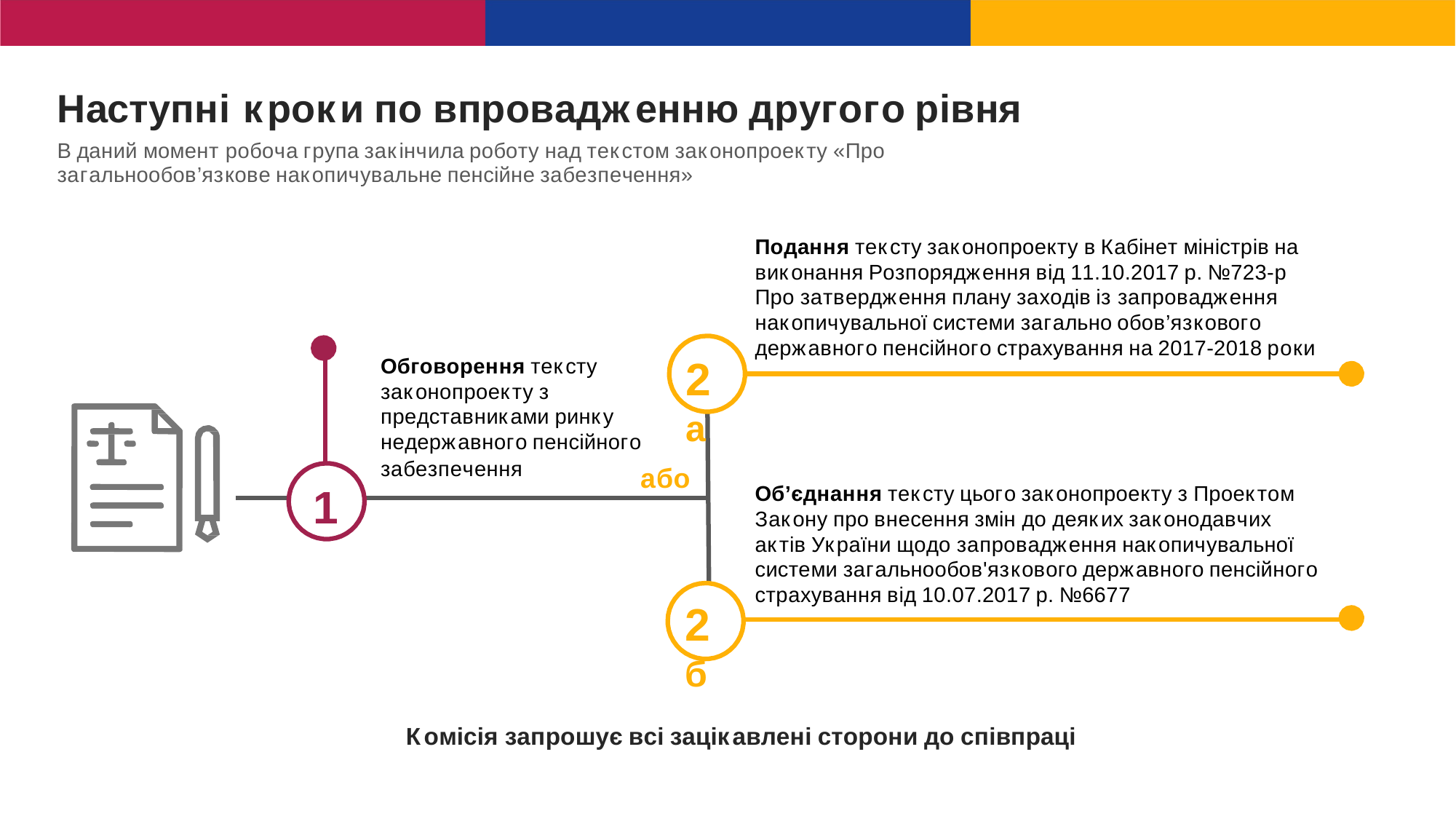

# Наступні кроки по впровадженню другого рівня
В даний момент робоча група закінчила роботу над текстом законопроекту «Про загальнообов’язкове накопичувальне пенсійне забезпечення»
Подання тексту законопроекту в Кабінет міністрів на виконання Розпорядження від 11.10.2017 р. №723-р Про затвердження плану заходів із запровадження накопичувальної системи загально обов’язкового державного пенсійного страхування на 2017-2018 роки

2а

Обговорення тексту законопроекту з представниками ринку недержавного пенсійного

забезпечення
або

1
Об’єднання тексту цього законопроекту з Проектом Закону про внесення змін до деяких законодавчих актів України щодо запровадження накопичувальної системи загальнообов'язкового державного пенсійного страхування від 10.07.2017 р. №6677

2б

Комісія запрошує всі зацікавлені сторони до співпраці